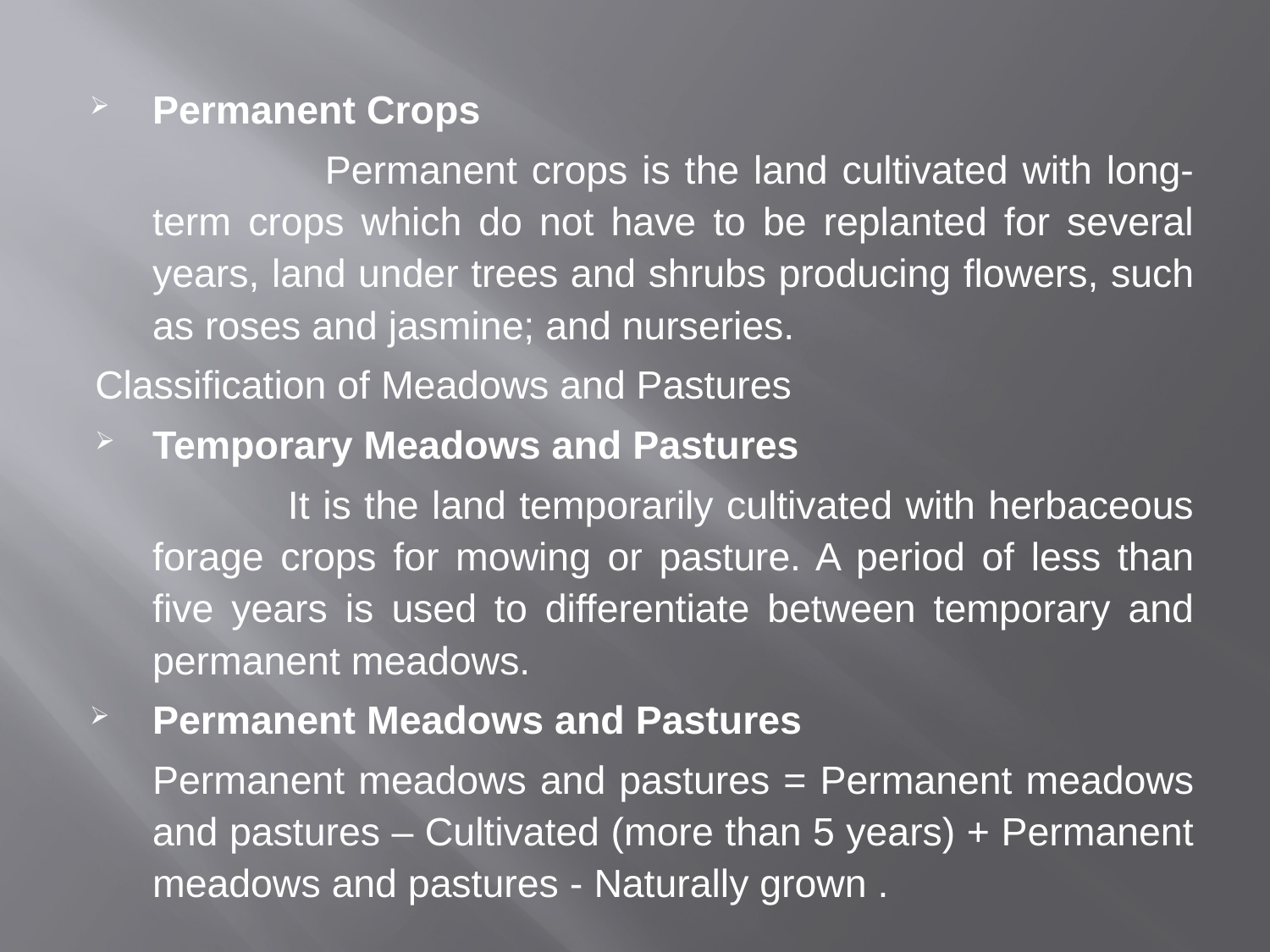

Permanent Crops
                Permanent crops is the land cultivated with long-term crops which do not have to be replanted for several years, land under trees and shrubs producing flowers, such as roses and jasmine; and nurseries.
Classification of Meadows and Pastures
Temporary Meadows and Pastures
        	It is the land temporarily cultivated with herbaceous forage crops for mowing or pasture. A period of less than five years is used to differentiate between temporary and permanent meadows.
Permanent Meadows and Pastures
	Permanent meadows and pastures = Permanent meadows and pastures – Cultivated (more than 5 years) + Permanent meadows and pastures - Naturally grown .